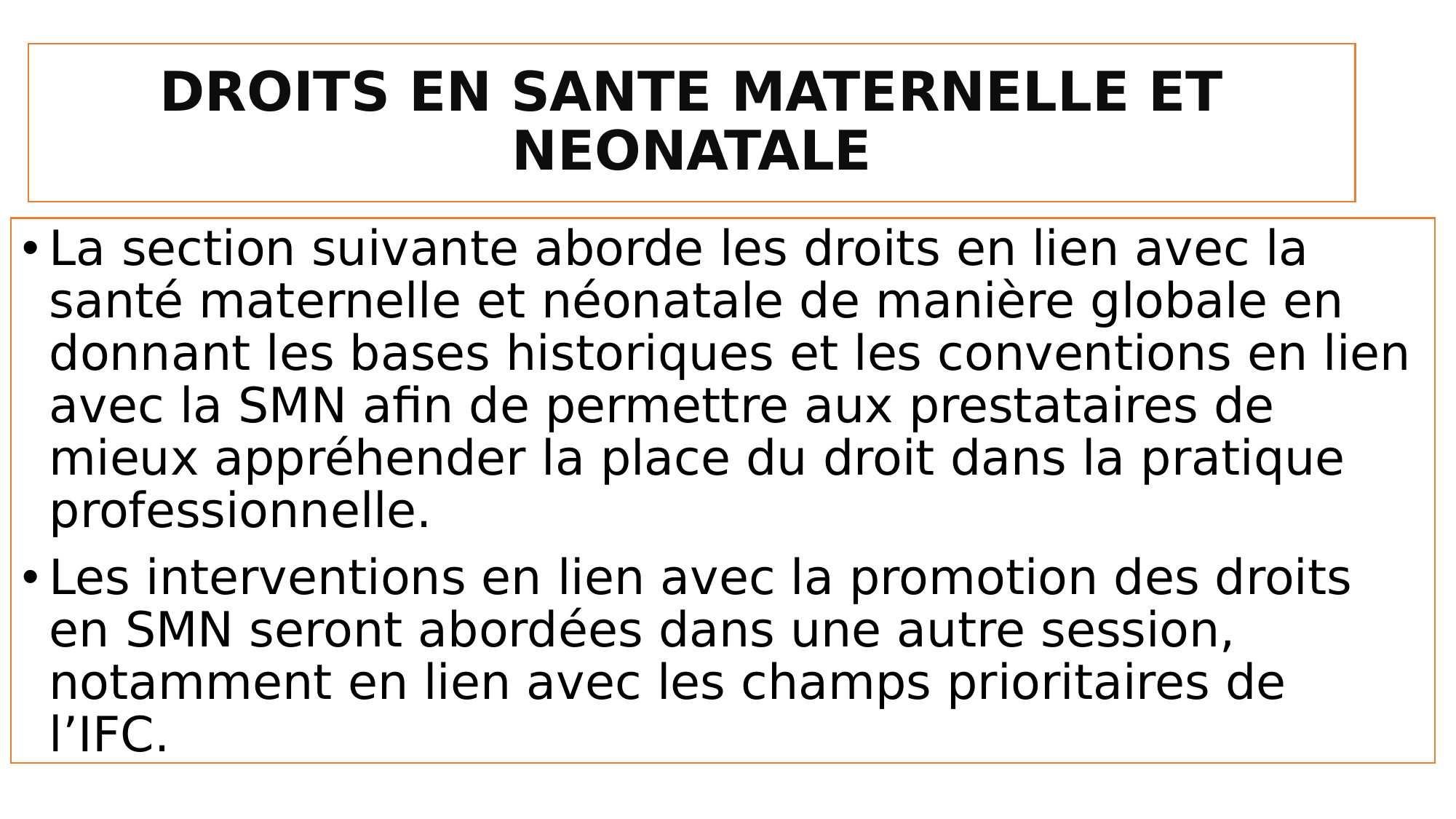

# DROITS EN SANTE MATERNELLE ET NEONATALE
La section suivante aborde les droits en lien avec la santé maternelle et néonatale de manière globale en donnant les bases historiques et les conventions en lien avec la SMN afin de permettre aux prestataires de mieux appréhender la place du droit dans la pratique professionnelle.
Les interventions en lien avec la promotion des droits en SMN seront abordées dans une autre session, notamment en lien avec les champs prioritaires de l’IFC.